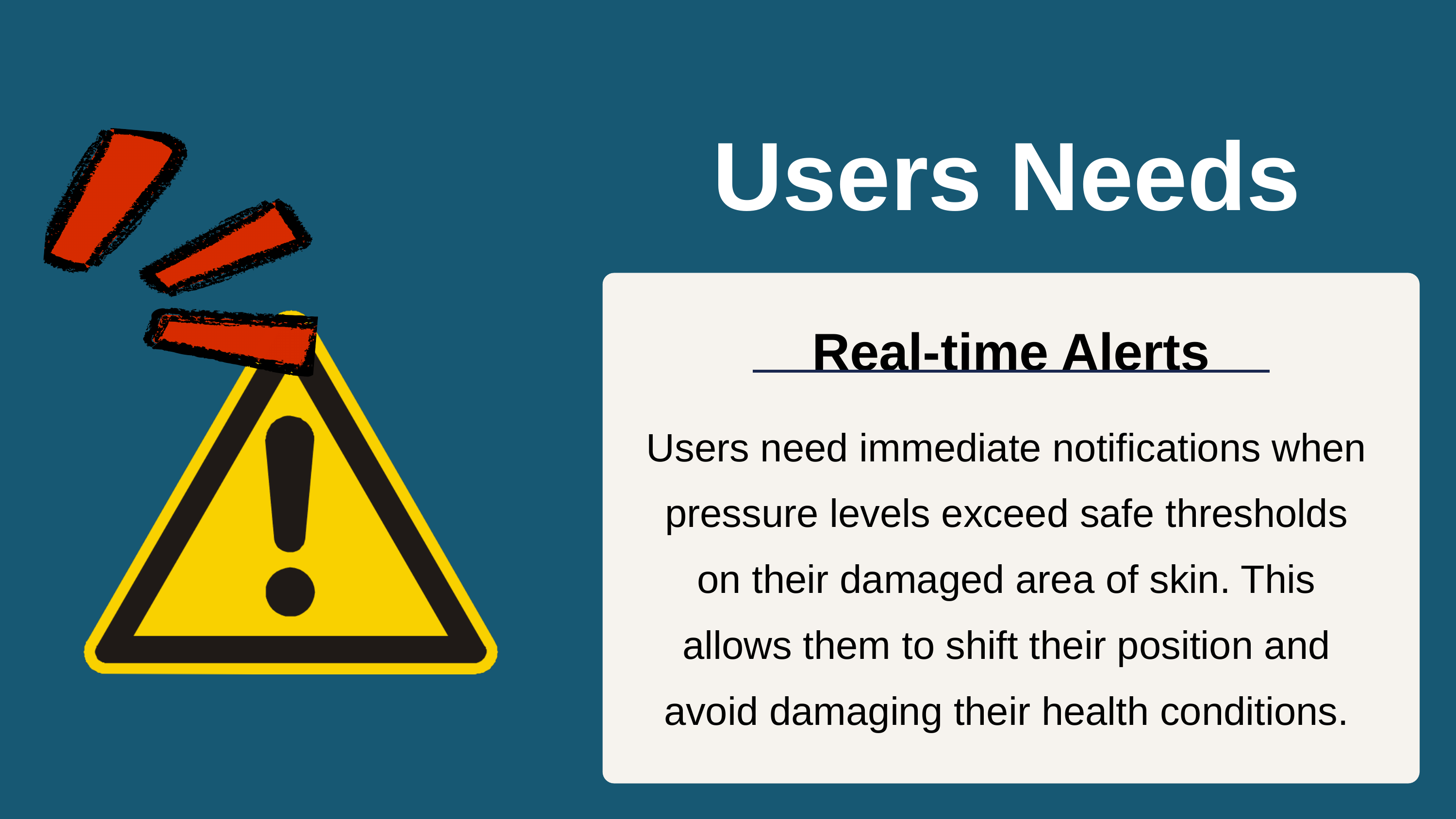

Users Needs

Real-time Alerts
Users need immediate notifications when pressure levels exceed safe thresholds on their damaged area of skin. This allows them to shift their position and avoid damaging their health conditions.